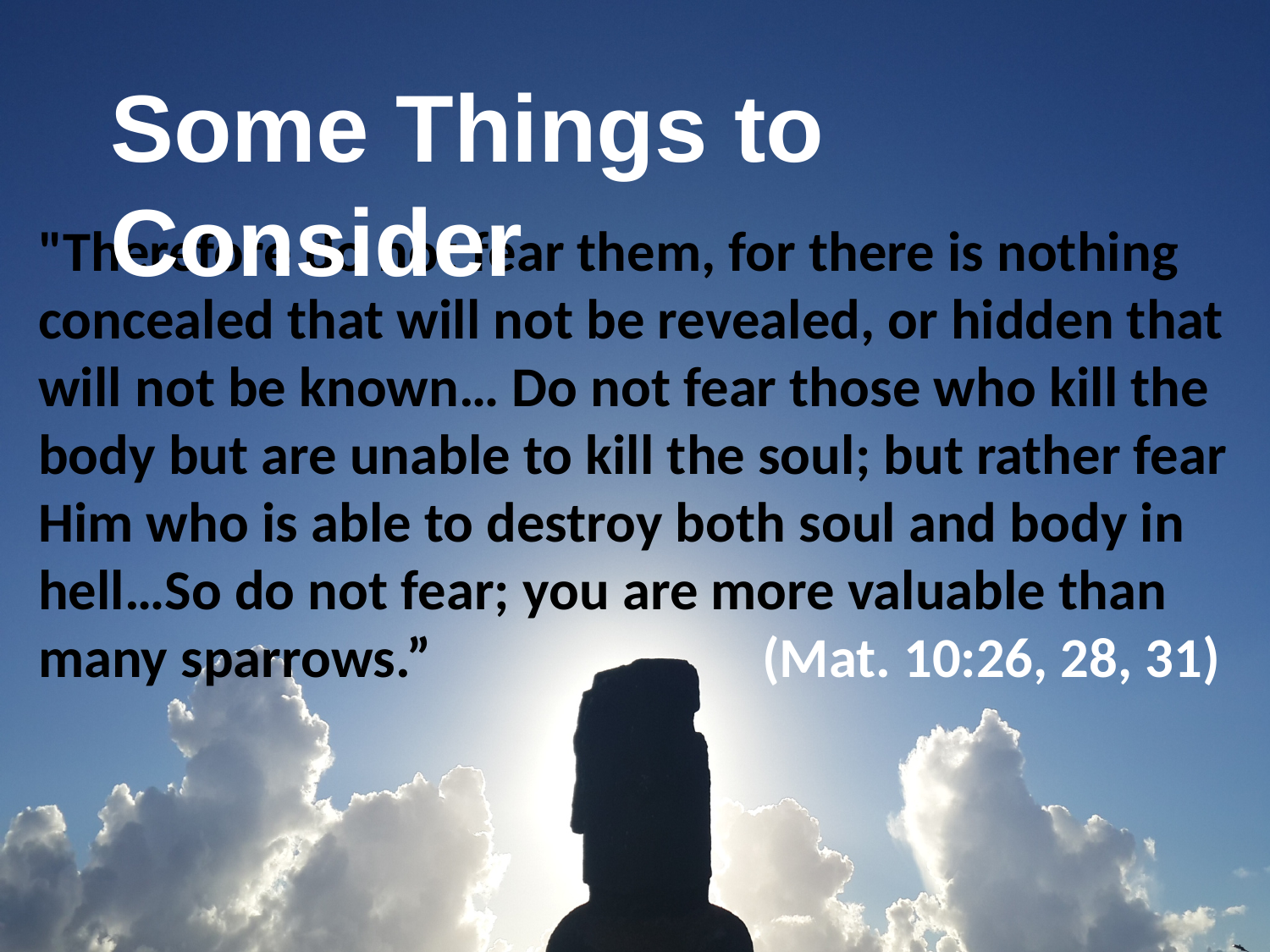

Some Things to Consider
"Therefore do not fear them, for there is nothing concealed that will not be revealed, or hidden that will not be known… Do not fear those who kill the body but are unable to kill the soul; but rather fear Him who is able to destroy both soul and body in hell…So do not fear; you are more valuable than many sparrows.”		       (Mat. 10:26, 28, 31)